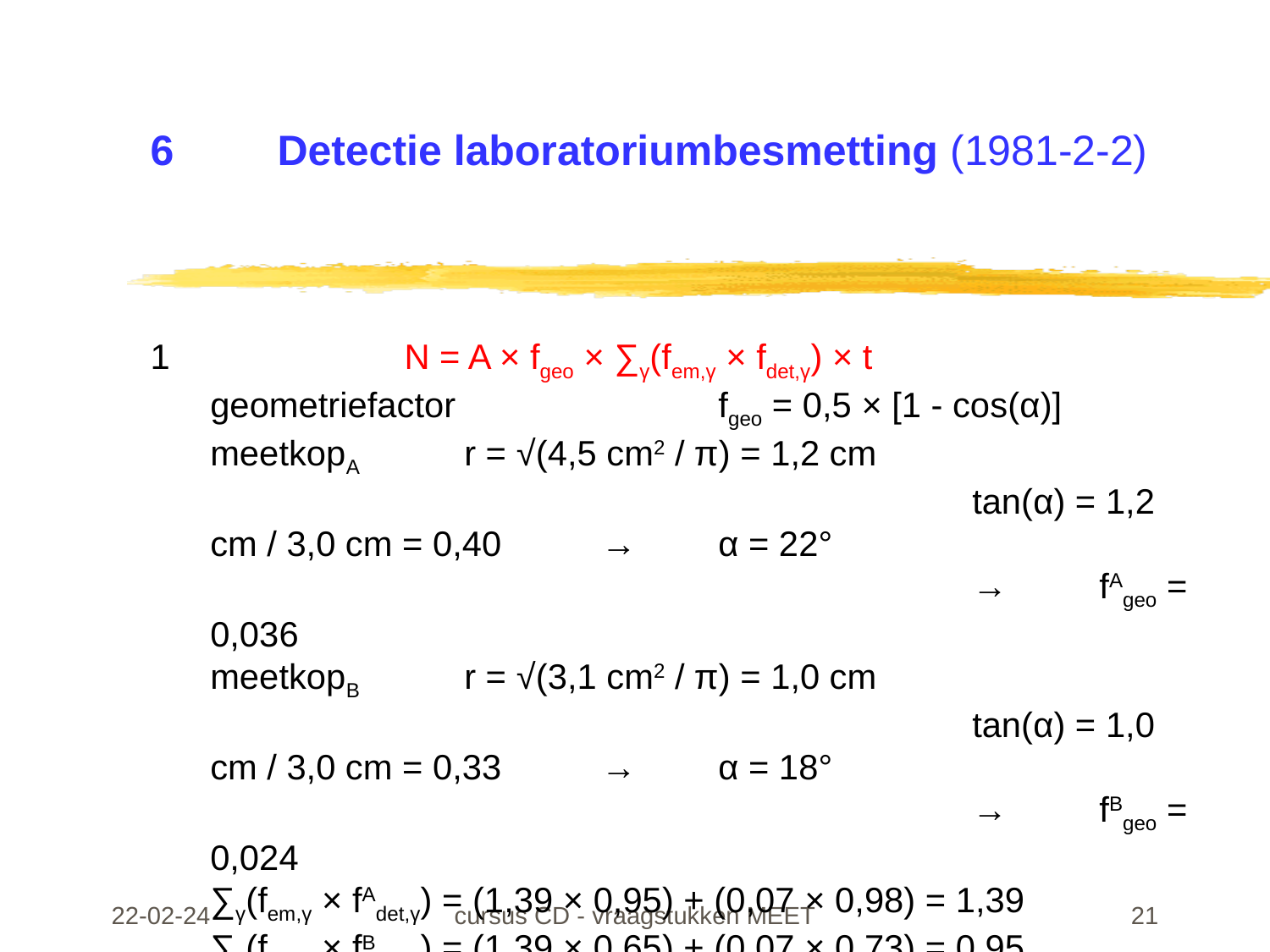

# 6	Detectie laboratoriumbesmetting (1981-2-2)
1		N = A × fgeo × ∑γ(fem,γ × fdet,γ) × t
geometriefactor			fgeo = 0,5 × [1 - cos(α)]
meetkopA	r = √(4,5 cm2 / π) = 1,2 cm
						tan(α) = 1,2 cm / 3,0 cm = 0,40	 →	α = 22°
						→	fAgeo = 0,036
meetkopB	r = √(3,1 cm2 / π) = 1,0 cm
						tan(α) = 1,0 cm / 3,0 cm = 0,33	 →	α = 18°
						→	fBgeo = 0,024
∑γ(fem,γ × fAdet,γ) = (1,39 × 0,95) + (0,07 × 0,98) = 1,39
∑γ(fem,γ × fBdet,γ) = (1,39 × 0,65) + (0,07 × 0,73) = 0,95
NA / NB = [fAgeo × ∑γ(fem,γ × fAdet,γ)] / [fBgeo × ∑γ(fem,γ × fBdet,γ)]
				= (0,036 × 1,39) / (0,025 × 0,95) = 2,2
het klopt dus
22-02-24
cursus CD - vraagstukken MEET
21